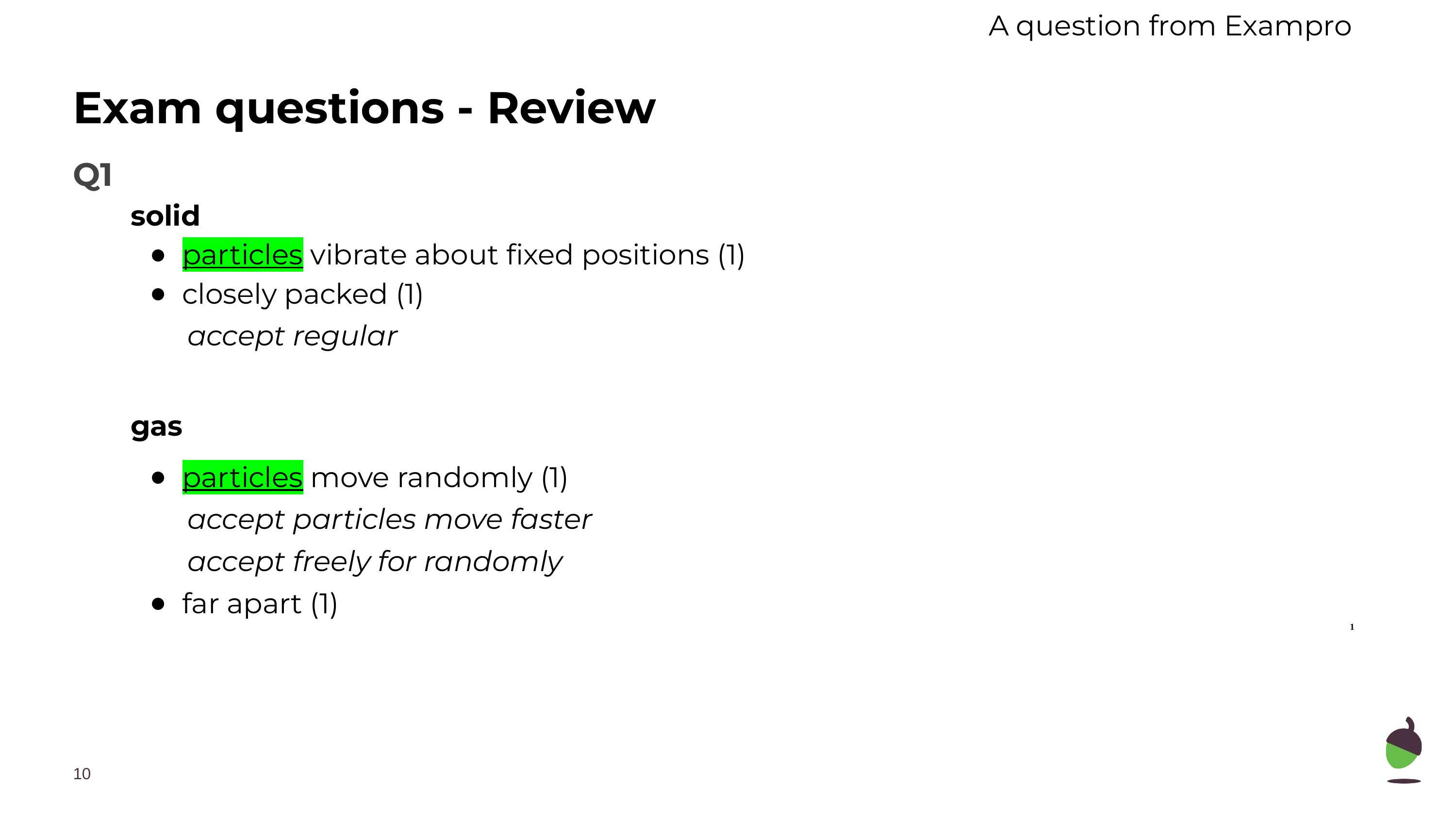

A question from Exampro
# Exam questions - Review
Q1
solid
particles vibrate about fixed positions (1)
closely packed (1)
accept regular

gas
particles move randomly (1)
accept particles move faster
accept freely for randomly
far apart (1)
1

10